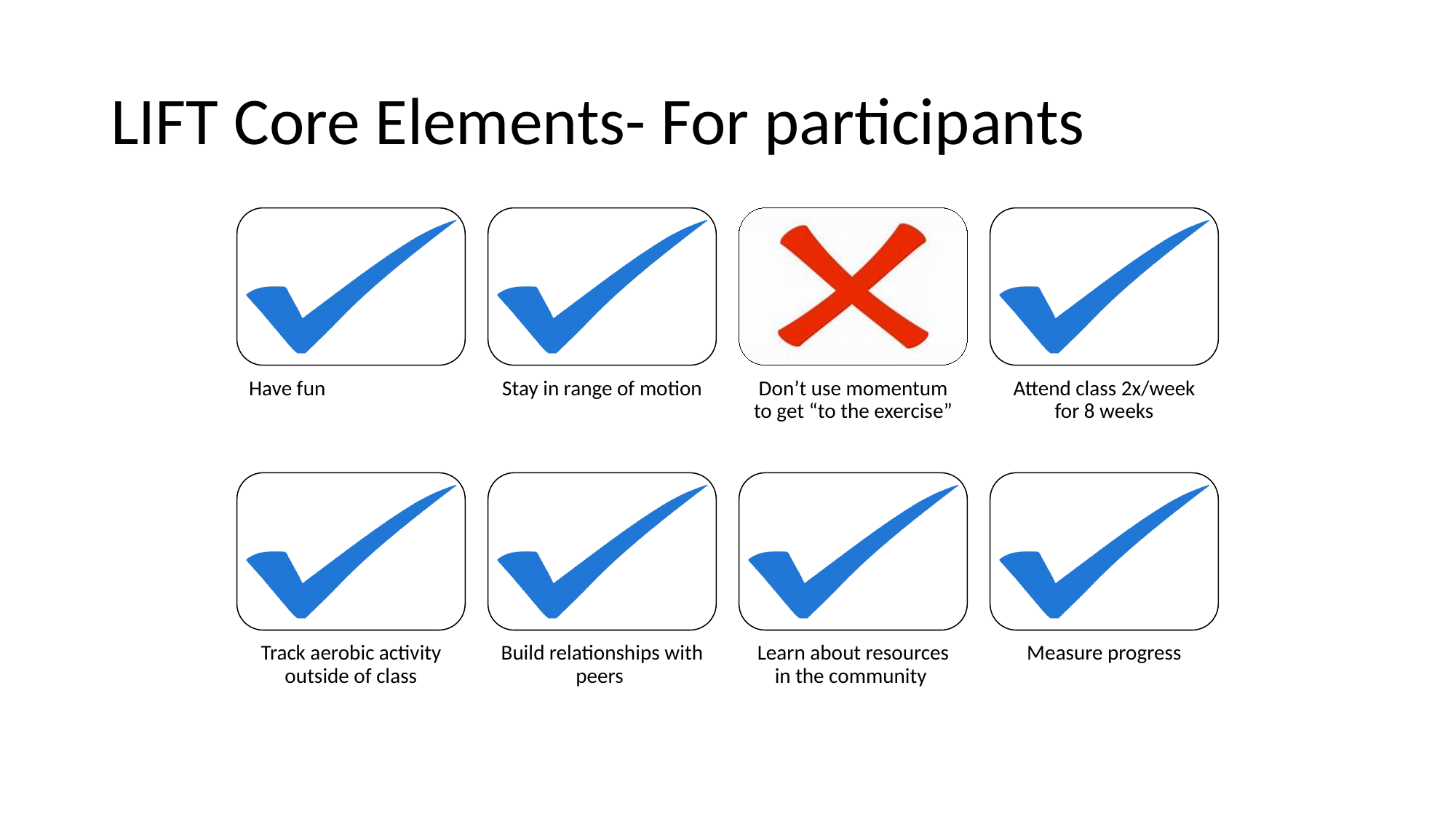

# LIFT Core Elements- For participants
Have fun

Stay in range of motion
Don’t use momentum to get “to the exercise”
Attend class 2x/week for 8 weeks
Track aerobic activity outside of class
Build relationships with peers
Learn about resources in the community
Measure progress